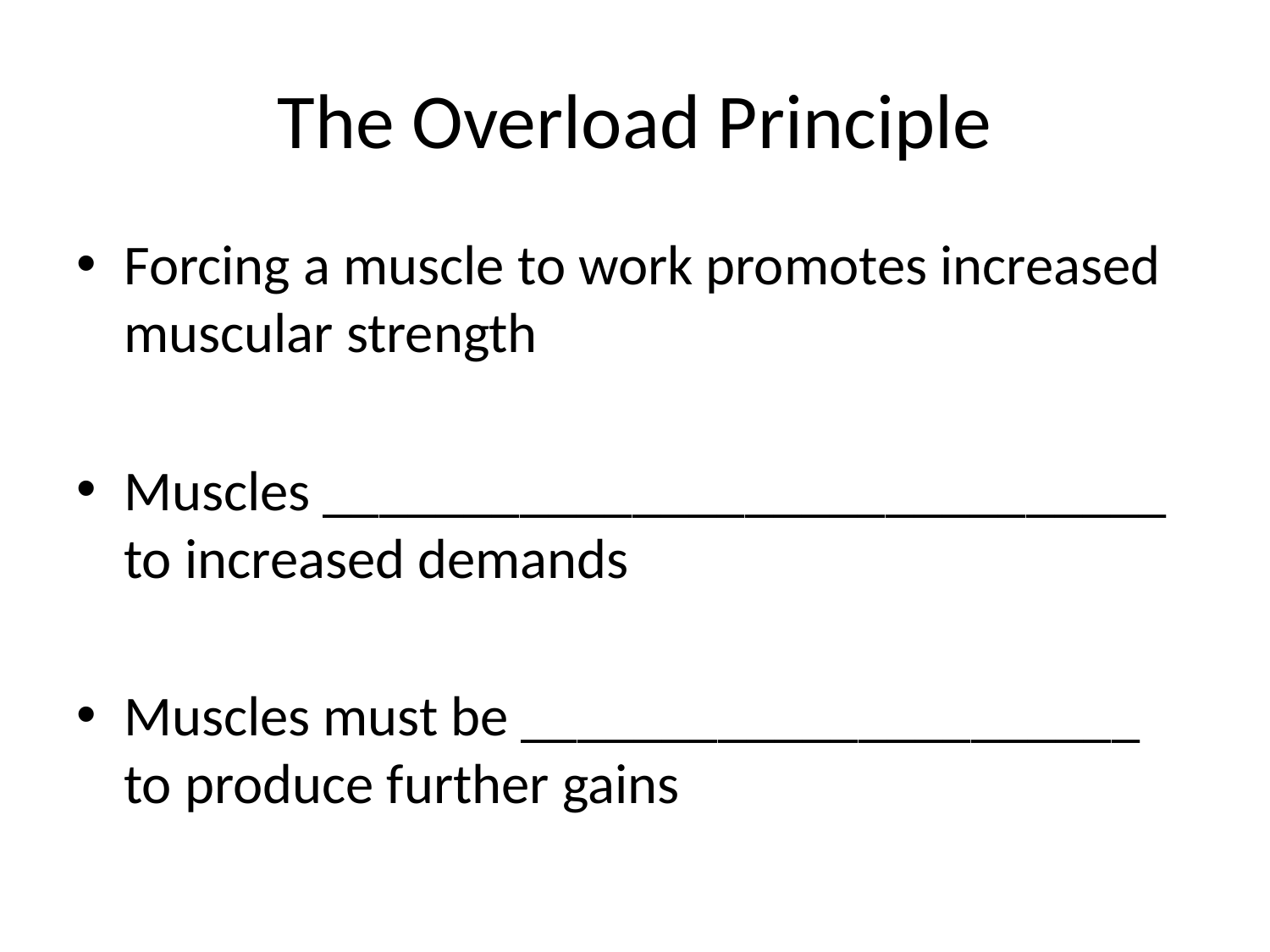

# The Overload Principle
Forcing a muscle to work promotes increased muscular strength

Muscles ______________________________ to increased demands

Muscles must be ______________________ to produce further gains